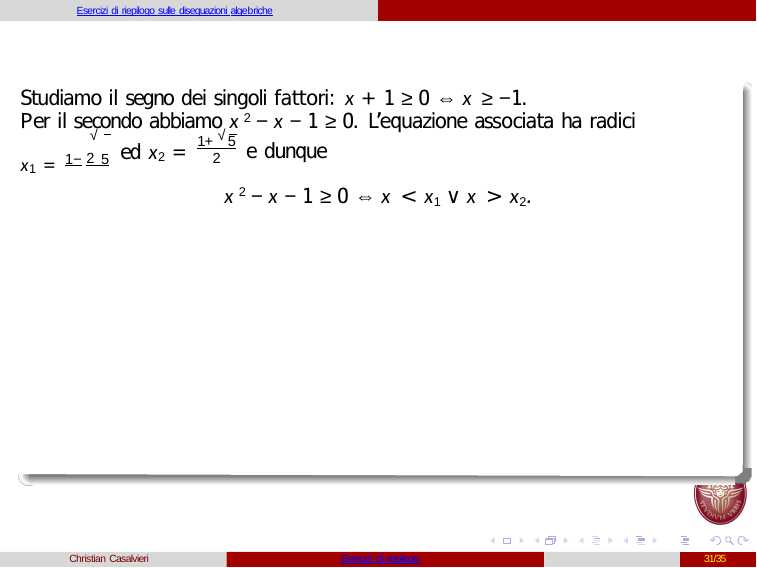

Esercizi di riepilogo sulle disequazioni algebriche

Studiamo il segno dei singoli fattori: x + 1 ≥ 0 ⇔ x  ≥ −1.

Per il secondo abbiamo x 2 − x − 1 ≥ 0. L’equazione associata ha radici
√	√
x1 = 1−    5
1+    5
2

ed x2 =
e dunque
2
x 2 − x − 1 ≥ 0 ⇔ x  < x1 ∨ x  > x2.

Christian Casalvieri
Esercizi di riepilogo
31/35